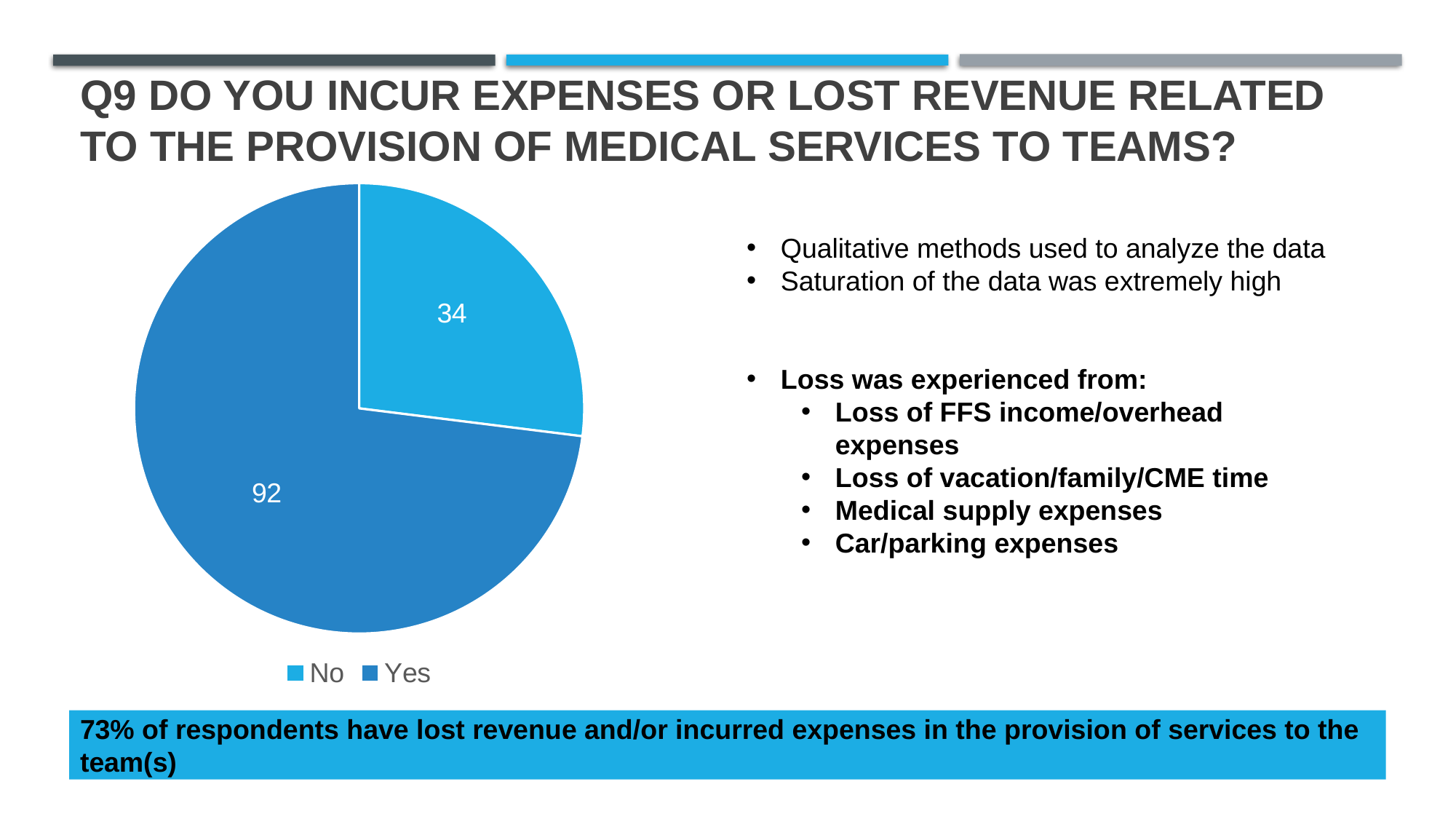

# Q9 Do you incur expenses or lost revenue related to the provision of medical services to teams?

### Chart

| Category |  |
|---|---|
| No | 34.0 |
| Yes | 92.0 |
Qualitative methods used to analyze the data
Saturation of the data was extremely high

Loss was experienced from:
Loss of FFS income/overhead expenses
Loss of vacation/family/CME time
Medical supply expenses
Car/parking expenses

73% of respondents have lost revenue and/or incurred expenses in the provision of services to the team(s)